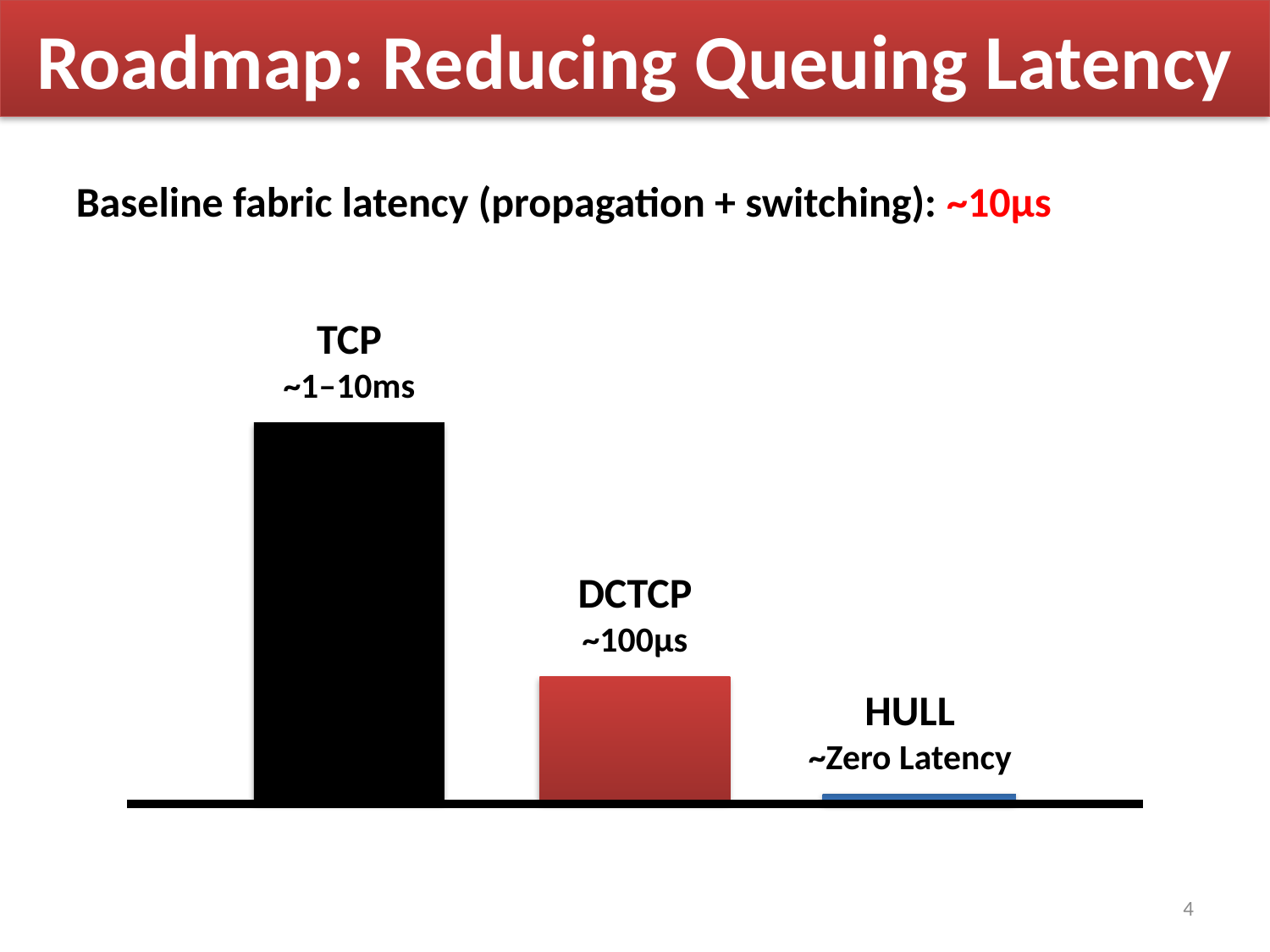

# Roadmap: Reducing Queuing Latency
Baseline fabric latency (propagation + switching): ~10μs
TCP
~1–10ms

DCTCP
~100μs

HULL
~Zero Latency

4